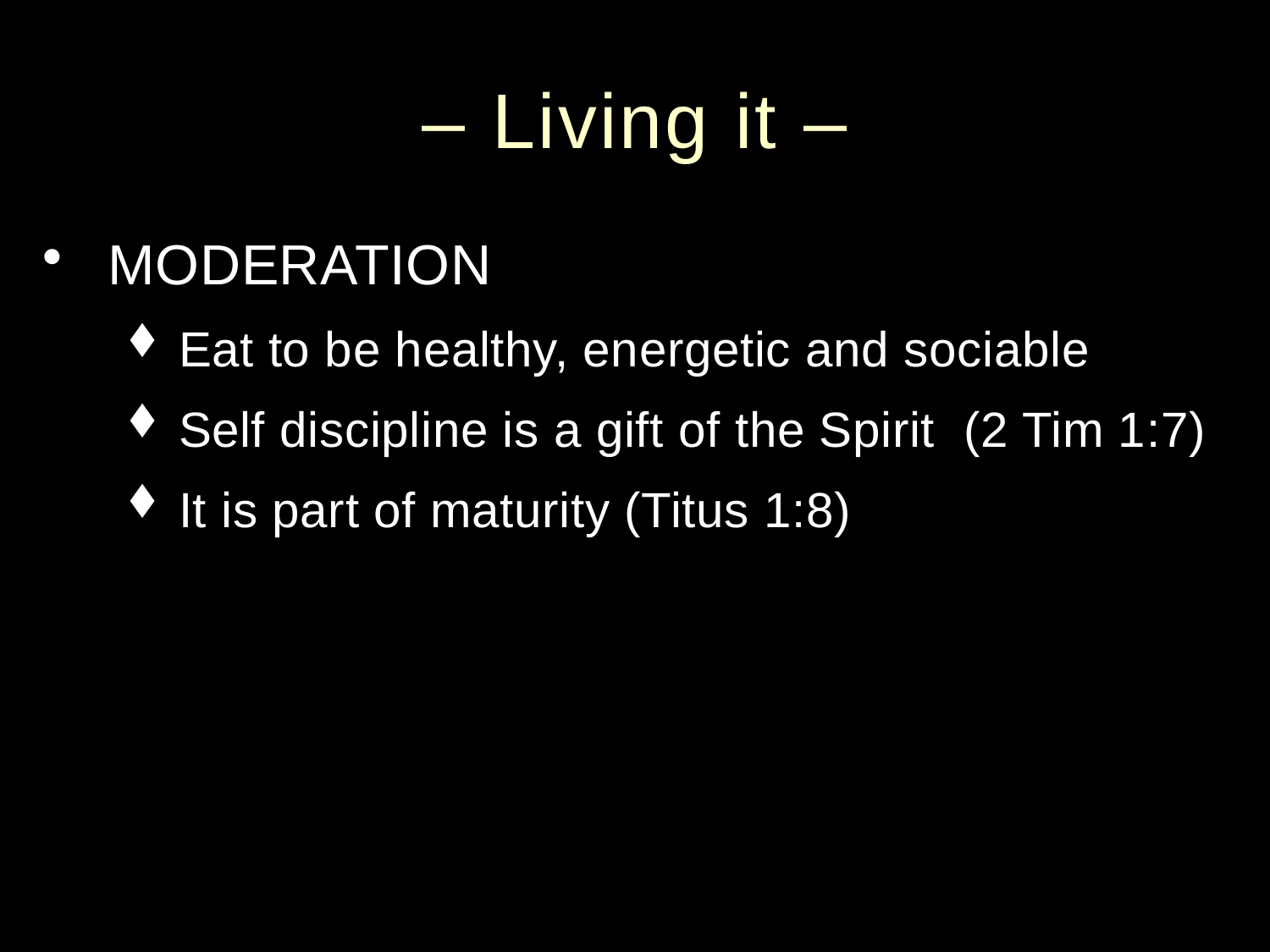

# – Living it –
MODERATION
Eat to be healthy, energetic and sociable
Self discipline is a gift of the Spirit  (2 Tim 1:7)
It is part of maturity (Titus 1:8)